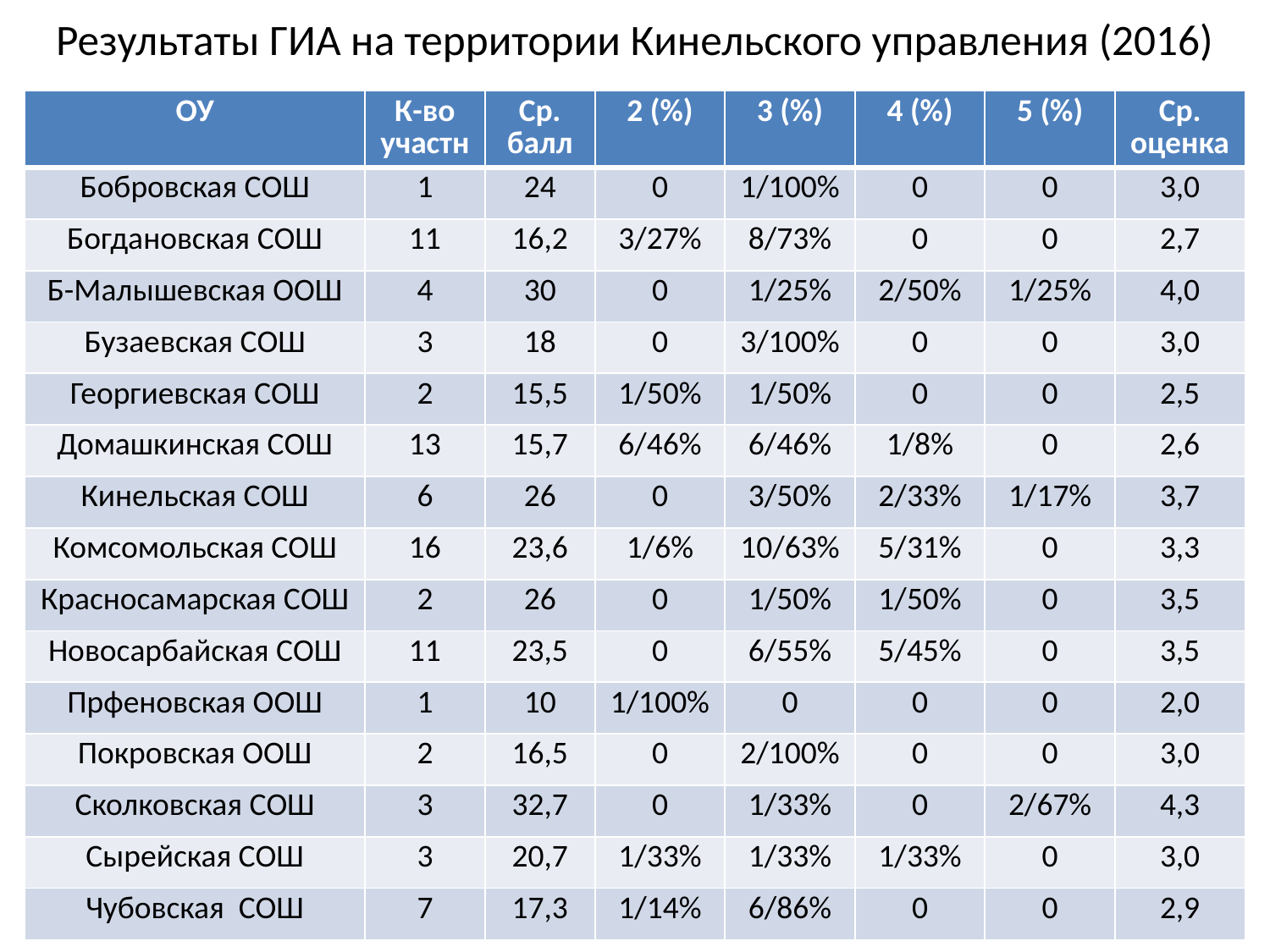

# Результаты ГИА на территории Кинельского управления (2016)
| ОУ | К-во участн | Ср. балл | 2 (%) | 3 (%) | 4 (%) | 5 (%) | Ср. оценка |
| --- | --- | --- | --- | --- | --- | --- | --- |
| Бобровская СОШ | 1 | 24 | 0 | 1/100% | 0 | 0 | 3,0 |
| Богдановская СОШ | 11 | 16,2 | 3/27% | 8/73% | 0 | 0 | 2,7 |
| Б-Малышевская ООШ | 4 | 30 | 0 | 1/25% | 2/50% | 1/25% | 4,0 |
| Бузаевская СОШ | 3 | 18 | 0 | 3/100% | 0 | 0 | 3,0 |
| Георгиевская СОШ | 2 | 15,5 | 1/50% | 1/50% | 0 | 0 | 2,5 |
| Домашкинская СОШ | 13 | 15,7 | 6/46% | 6/46% | 1/8% | 0 | 2,6 |
| Кинельская СОШ | 6 | 26 | 0 | 3/50% | 2/33% | 1/17% | 3,7 |
| Комсомольская СОШ | 16 | 23,6 | 1/6% | 10/63% | 5/31% | 0 | 3,3 |
| Красносамарская СОШ | 2 | 26 | 0 | 1/50% | 1/50% | 0 | 3,5 |
| Новосарбайская СОШ | 11 | 23,5 | 0 | 6/55% | 5/45% | 0 | 3,5 |
| Прфеновская ООШ | 1 | 10 | 1/100% | 0 | 0 | 0 | 2,0 |
| Покровская ООШ | 2 | 16,5 | 0 | 2/100% | 0 | 0 | 3,0 |
| Сколковская СОШ | 3 | 32,7 | 0 | 1/33% | 0 | 2/67% | 4,3 |
| Сырейская СОШ | 3 | 20,7 | 1/33% | 1/33% | 1/33% | 0 | 3,0 |
| Чубовская СОШ | 7 | 17,3 | 1/14% | 6/86% | 0 | 0 | 2,9 |